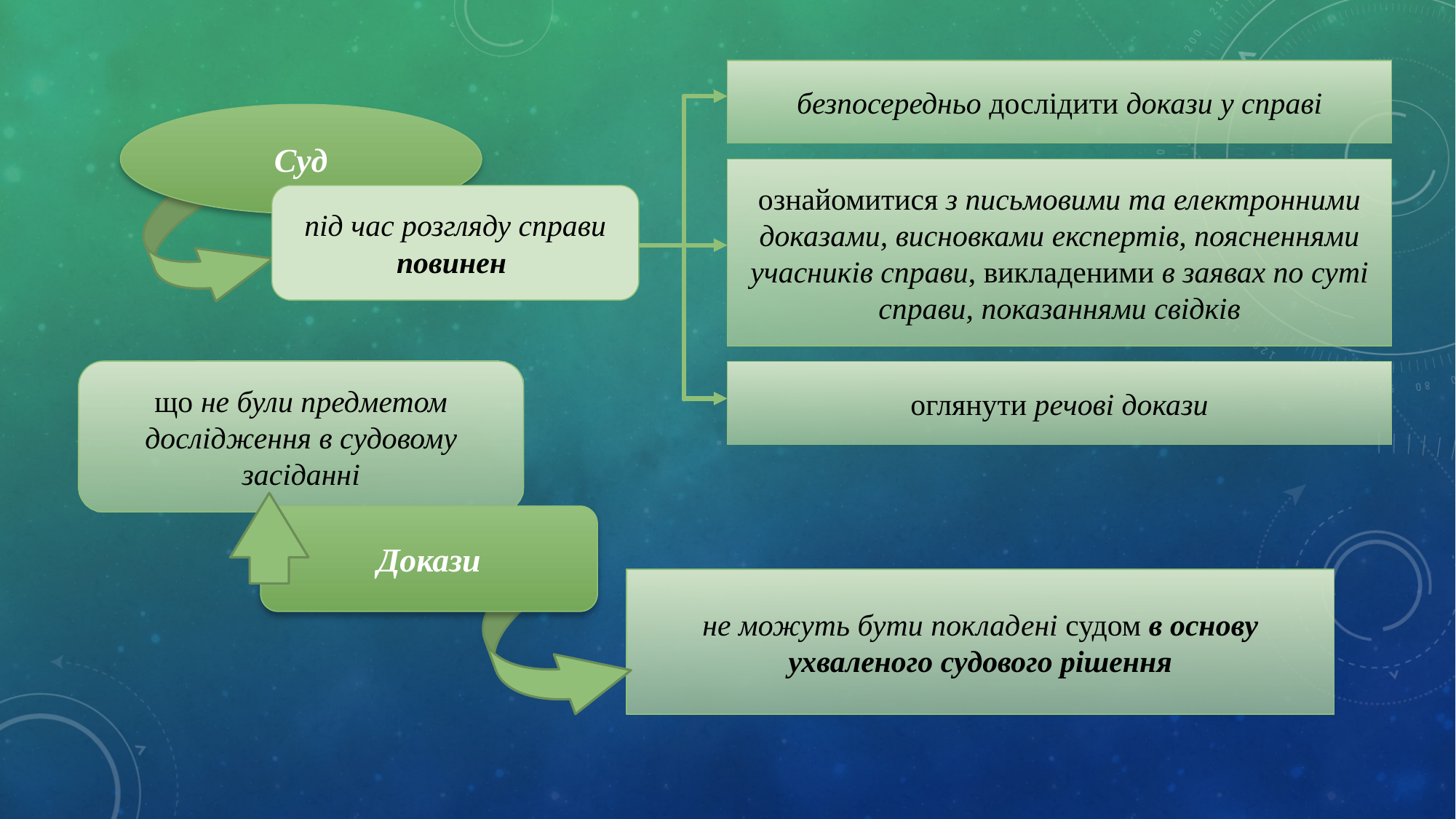

безпосередньо дослідити докази у справі
Суд
ознайомитися з письмовими та електронними доказами, висновками експертів, поясненнями учасників справи, викладеними в заявах по суті справи, показаннями свідків

під час розгляду справи повинен
що не були предметом дослідження в судовому засіданні
оглянути речові докази

Докази

не можуть бути покладені судом в основу ухваленого судового рішення